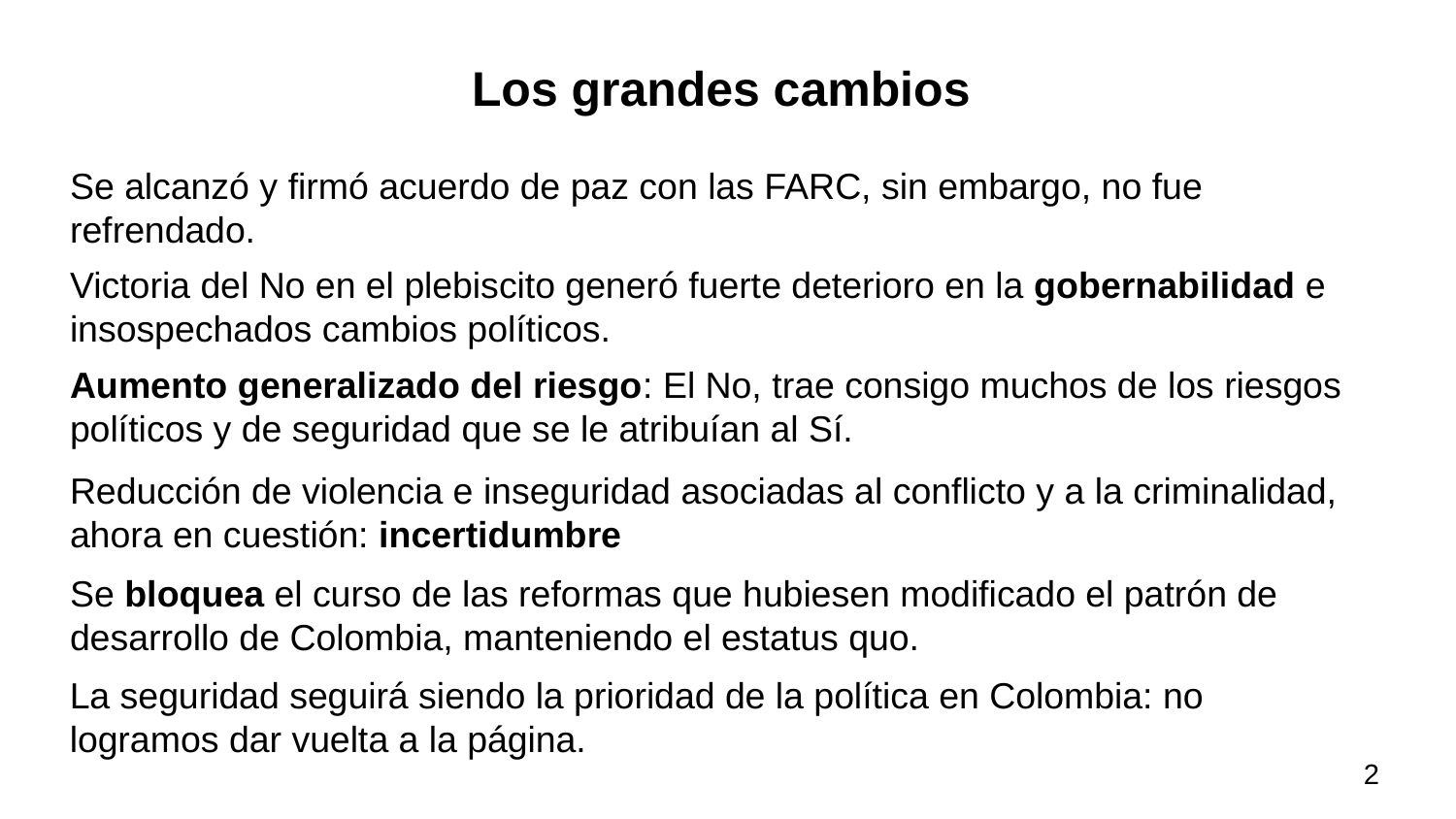

Los grandes cambios
Se alcanzó y firmó acuerdo de paz con las FARC, sin embargo, no fue refrendado.
Victoria del No en el plebiscito generó fuerte deterioro en la gobernabilidad e insospechados cambios políticos.
Aumento generalizado del riesgo: El No, trae consigo muchos de los riesgos políticos y de seguridad que se le atribuían al Sí.
Reducción de violencia e inseguridad asociadas al conflicto y a la criminalidad, ahora en cuestión: incertidumbre
Se bloquea el curso de las reformas que hubiesen modificado el patrón de desarrollo de Colombia, manteniendo el estatus quo.
La seguridad seguirá siendo la prioridad de la política en Colombia: no logramos dar vuelta a la página.
2